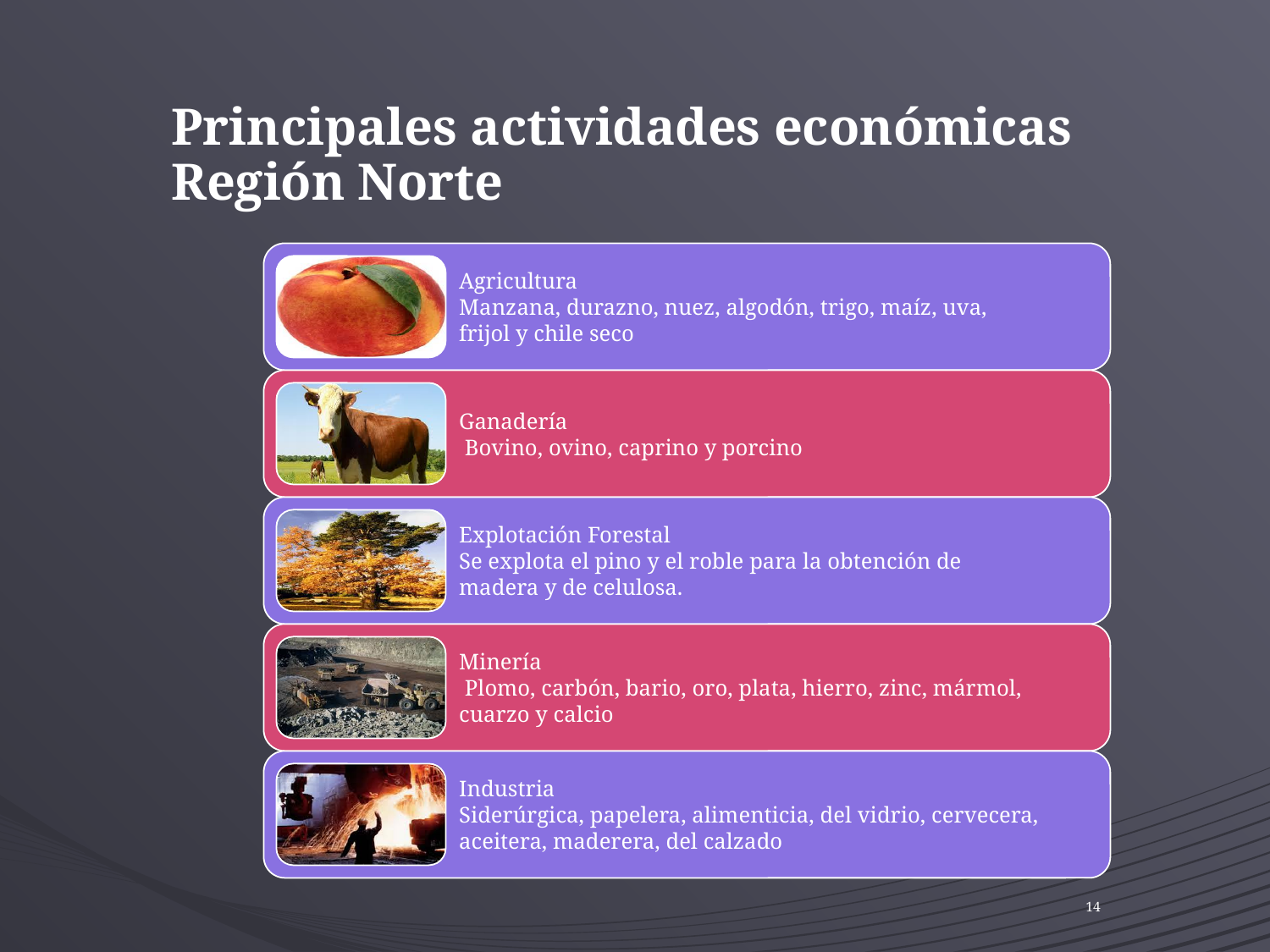

# Principales actividades económicas Región Norte
Agricultura
Manzana, durazno, nuez, algodón, trigo, maíz, uva,
frijol y chile seco
Ganadería
 Bovino, ovino, caprino y porcino
Explotación Forestal
Se explota el pino y el roble para la obtención de
madera y de celulosa.
Minería
 Plomo, carbón, bario, oro, plata, hierro, zinc, mármol, cuarzo y calcio
Industria
Siderúrgica, papelera, alimenticia, del vidrio, cervecera,
aceitera, maderera, del calzado
14